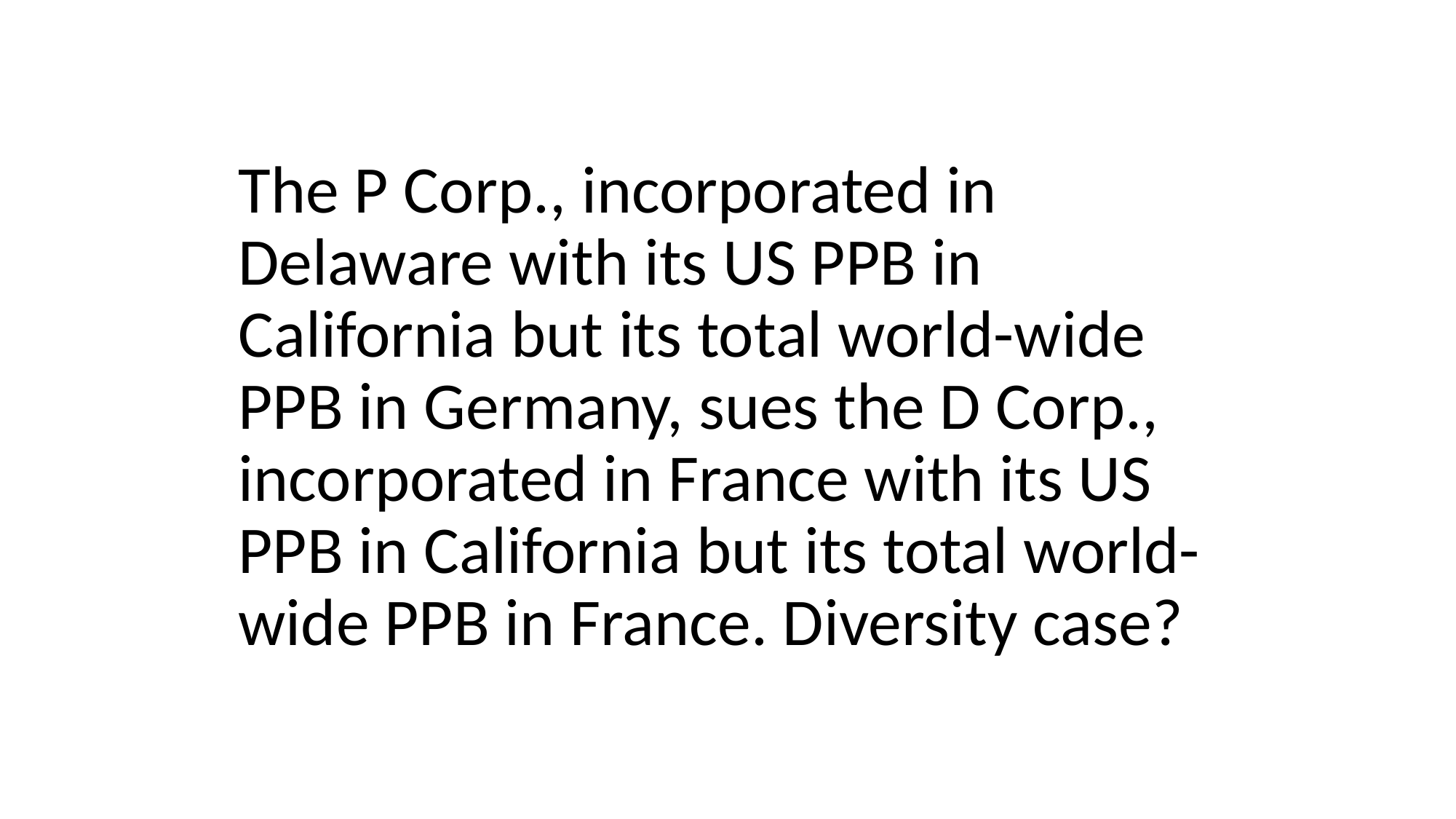

# The P Corp., incorporated in Delaware with its US PPB in California but its total world-wide PPB in Germany, sues the D Corp., incorporated in France with its US PPB in California but its total world-wide PPB in France. Diversity case?